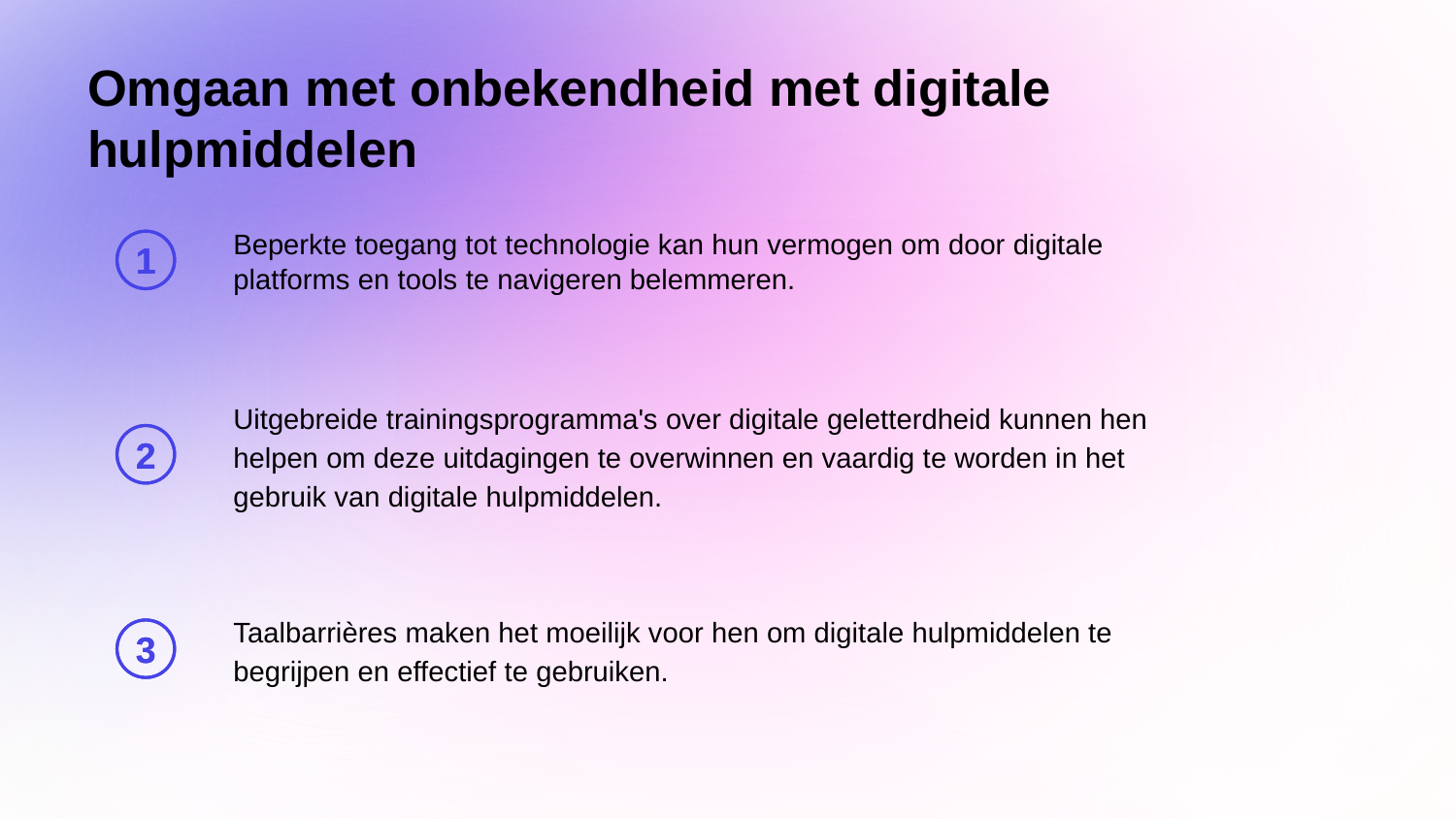

# Omgaan met onbekendheid met digitale hulpmiddelen
Beperkte toegang tot technologie kan hun vermogen om door digitale platforms en tools te navigeren belemmeren.
1
Uitgebreide trainingsprogramma's over digitale geletterdheid kunnen hen helpen om deze uitdagingen te overwinnen en vaardig te worden in het gebruik van digitale hulpmiddelen.
2
Taalbarrières maken het moeilijk voor hen om digitale hulpmiddelen te begrijpen en effectief te gebruiken.
3